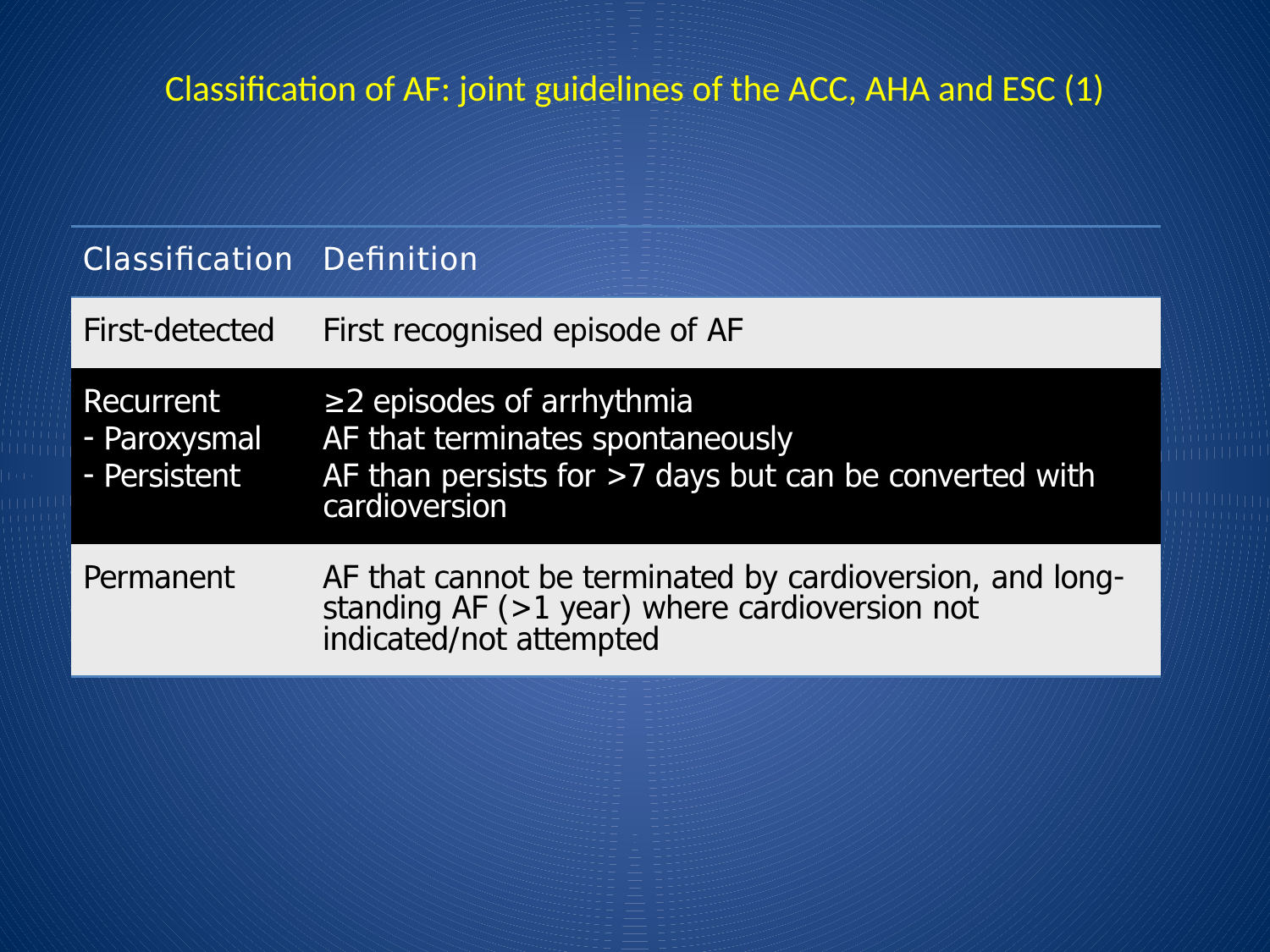

# Classification of AF: joint guidelines of the ACC, AHA and ESC (1)
| Classification | Definition |
| --- | --- |
| First-detected | First recognised episode of AF |
| Recurrent Paroxysmal Persistent | ≥2 episodes of arrhythmia AF that terminates spontaneously AF than persists for >7 days but can be converted with cardioversion |
| Permanent | AF that cannot be terminated by cardioversion, and long-standing AF (>1 year) where cardioversion not indicated/not attempted |